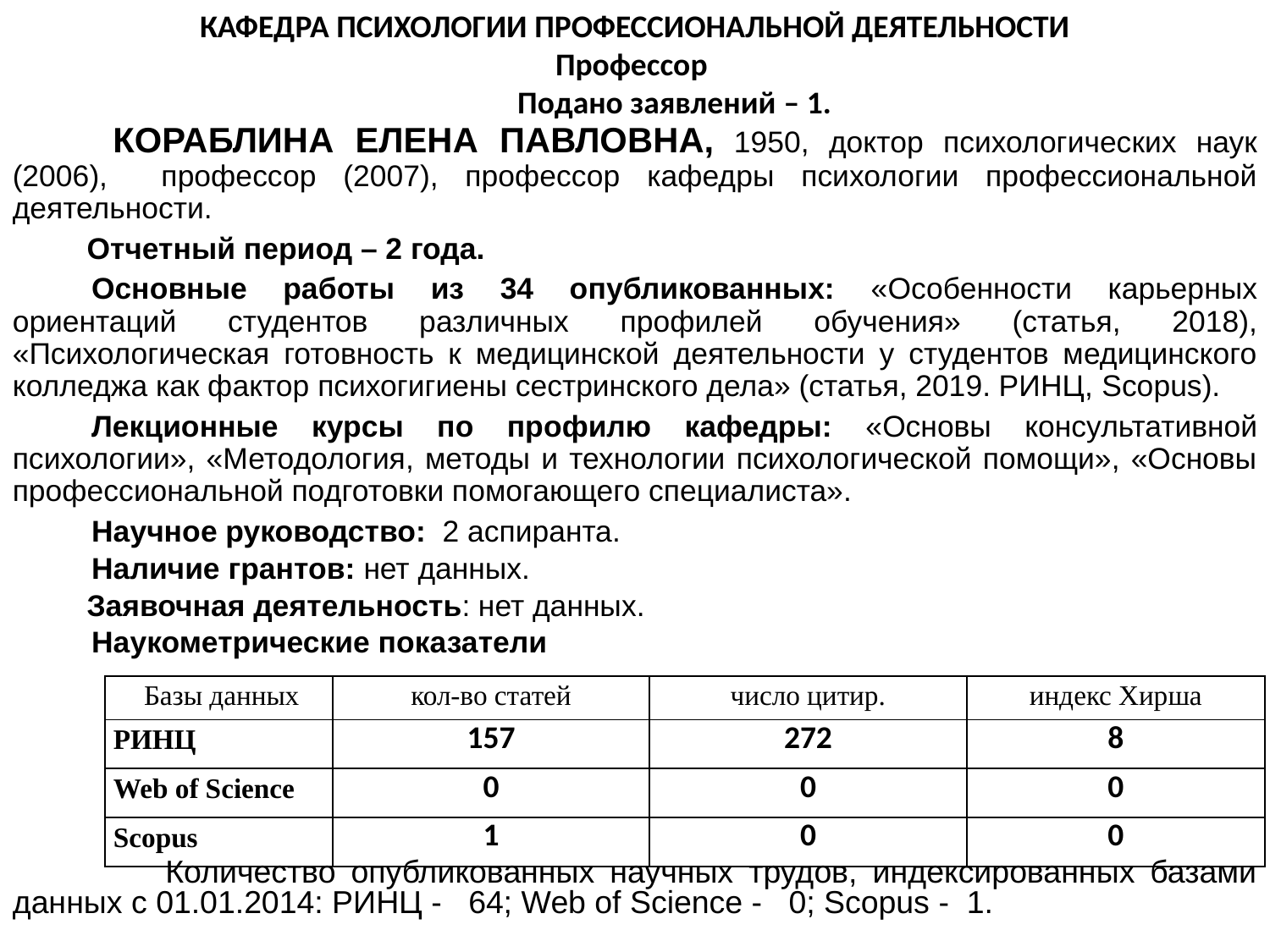

КАФЕДРА ПСИХОЛОГИИ ПРОФЕССИОНАЛЬНОЙ ДЕЯТЕЛЬНОСТИ
Профессор
           Подано заявлений – 1.
	 КОРАБЛИНА ЕЛЕНА ПАВЛОВНА, 1950, доктор психологических наук (2006),  профессор (2007), профессор кафедры психологии профессиональной деятельности.
         Отчетный период – 2 года.
	Основные работы из 34 опубликованных: «Особенности карьерных ориентаций студентов различных профилей обучения» (статья, 2018), «Психологическая готовность к медицинской деятельности у студентов медицинского колледжа как фактор психогигиены сестринского дела» (статья, 2019. РИНЦ, Scopus).
	Лекционные курсы по профилю кафедры: «Основы консультативной психологии», «Методология, методы и технологии психологической помощи», «Основы профессиональной подготовки помогающего специалиста».
 	Научное руководство:  2 аспиранта.
	Наличие грантов: нет данных.
         Заявочная деятельность: нет данных.
	Наукометрические показатели

          Количество опубликованных научных трудов, индексированных базами данных с 01.01.2014: РИНЦ -   64; Web of Science -   0; Scopus -  1.

| Базы данных | кол-во статей | число цитир. | индекс Хирша |
| --- | --- | --- | --- |
| РИНЦ | 157 | 272 | 8 |
| Web of Science | 0 | 0 | 0 |
| Scopus | 1 | 0 | 0 |